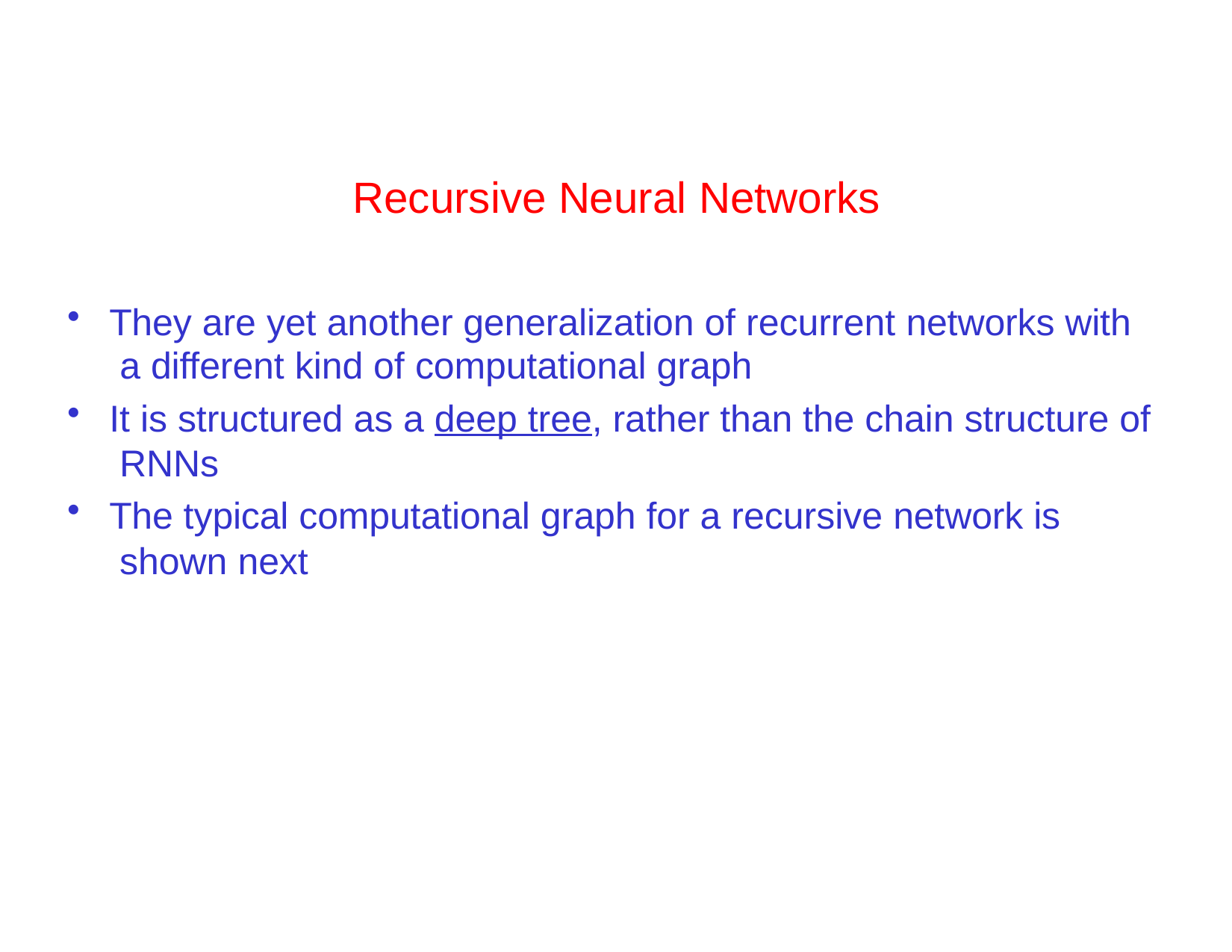

# Recursive Neural Networks
They are yet another generalization of recurrent networks with  a different kind of computational graph
It is structured as a deep tree, rather than the chain structure of  RNNs
The typical computational graph for a recursive network is  shown next